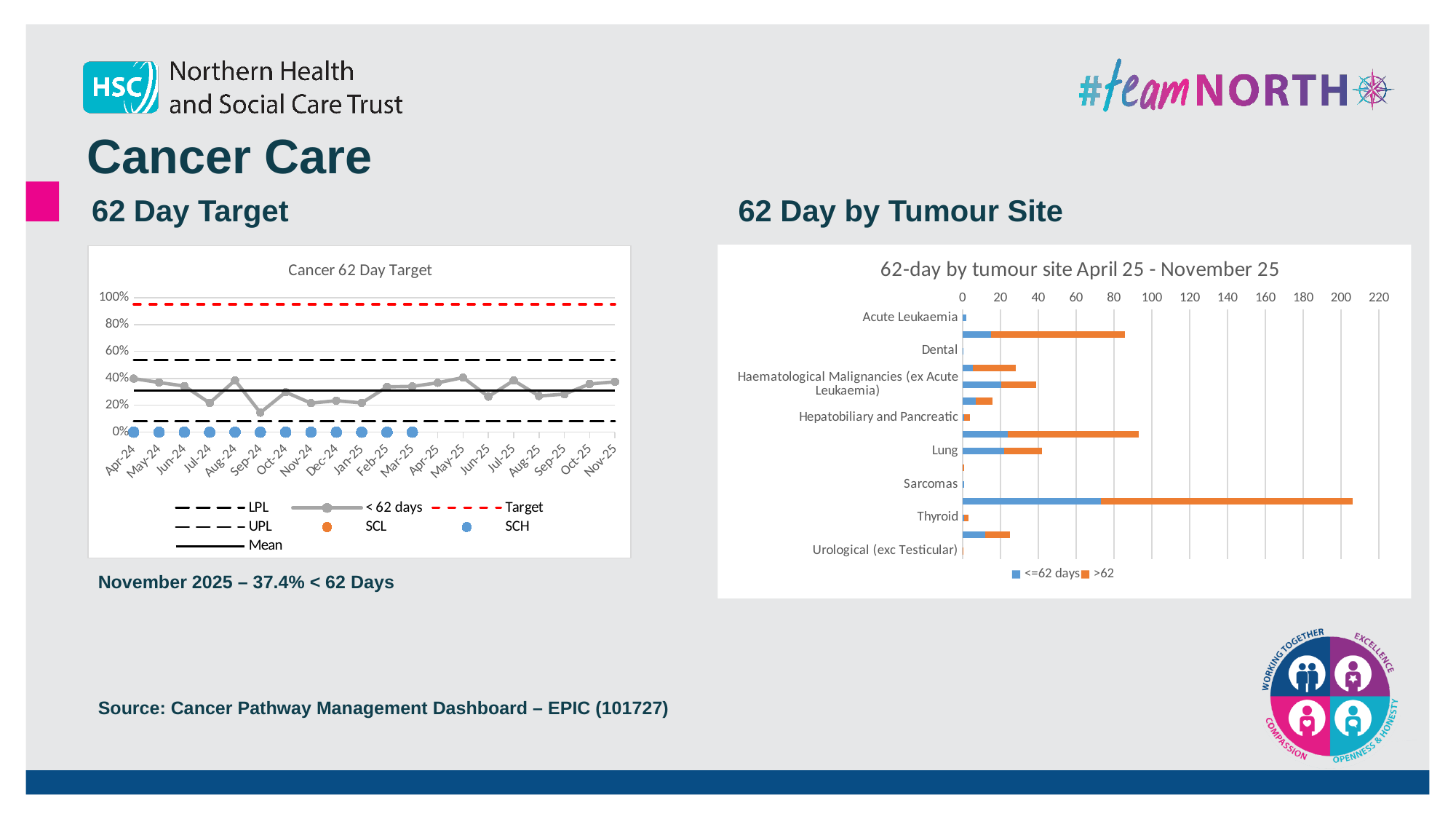

Cancer Care
62 Day Target
62 Day by Tumour Site

### Chart: 62-day by tumour site April 25 - November 25

| Category | <=62 days | >62 |
|---|---|---|
| Acute Leukaemia | 2.0 | 0.0 |
| Breast | 15.0 | 71.0 |
| Dental | 0.5 | 0.0 |
| Gynae | 5.5 | 22.5 |
| Haematological Malignancies (ex Acute Leukaemia) | 20.5 | 18.5 |
| Head/Neck | 7.0 | 9.0 |
| Hepatobiliary and Pancreatic | 1.0 | 3.0 |
| Lower Gastrointestinal | 24.0 | 69.0 |
| Lung | 22.0 | 20.0 |
| Neuroendocrine | 0.0 | 1.0 |
| Sarcomas | 1.0 | 0.0 |
| Skin | 73.0 | 133.0 |
| Thyroid | 1.0 | 2.0 |
| Upper Gastrointestinal | 12.0 | 13.0 |
| Urological (exc Testicular) | 0.0 | 0.5 |

[unsupported chart]

November 2025 – 37.4% < 62 Days
Source: Cancer Pathway Management Dashboard – EPIC (101727)